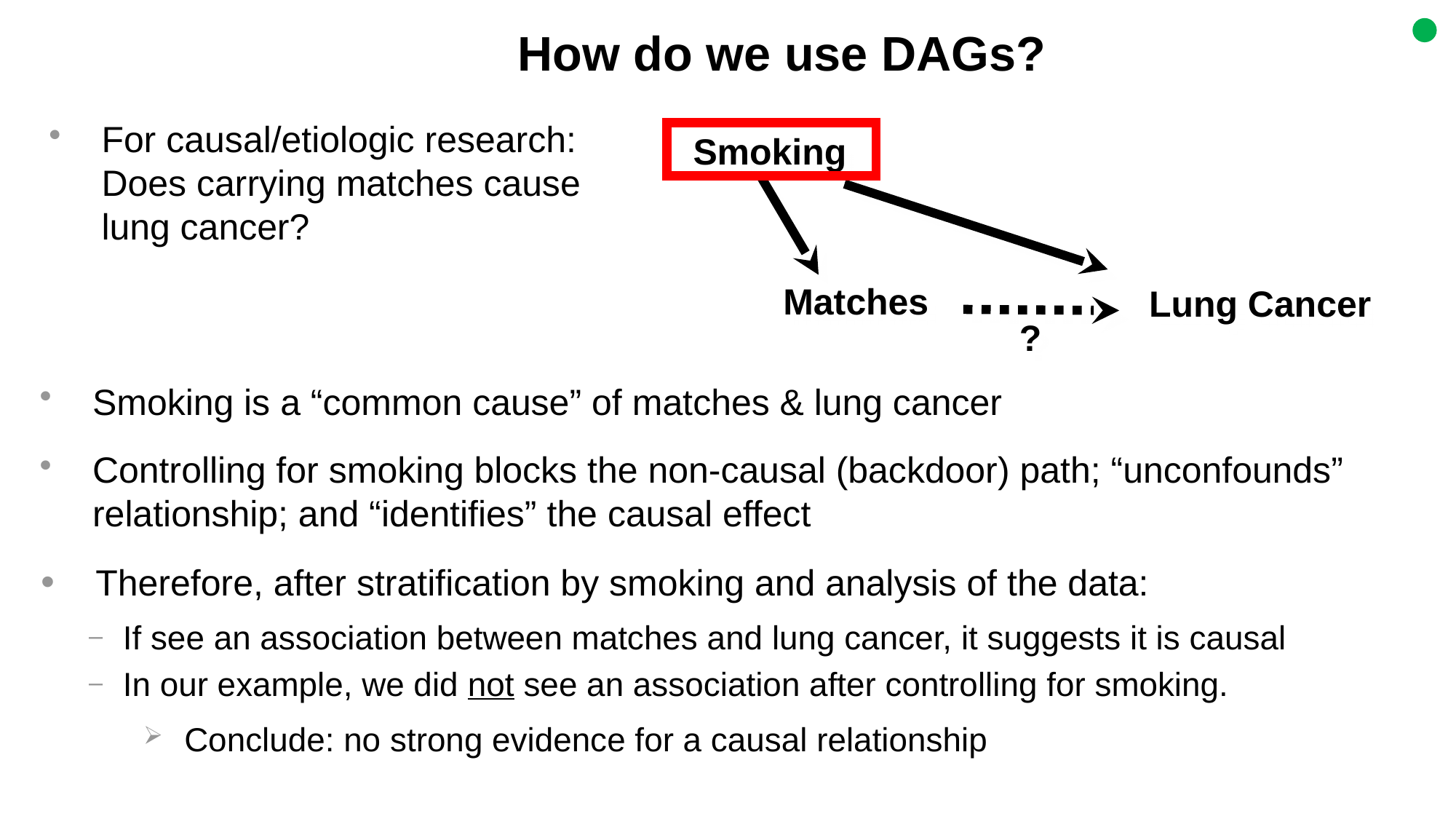

How do we use DAGs?

For causal/etiologic research:  Does carrying matches cause lung cancer?

Smoking

Matches
Lung Cancer

?
Smoking is a “common cause” of matches & lung cancer
Controlling for smoking blocks the non-causal (backdoor) path; “unconfounds” relationship; and “identifies” the causal effect
Therefore, after stratification by smoking and analysis of the data:
If see an association between matches and lung cancer, it suggests it is causal
In our example, we did not see an association after controlling for smoking.
Conclude: no strong evidence for a causal relationship